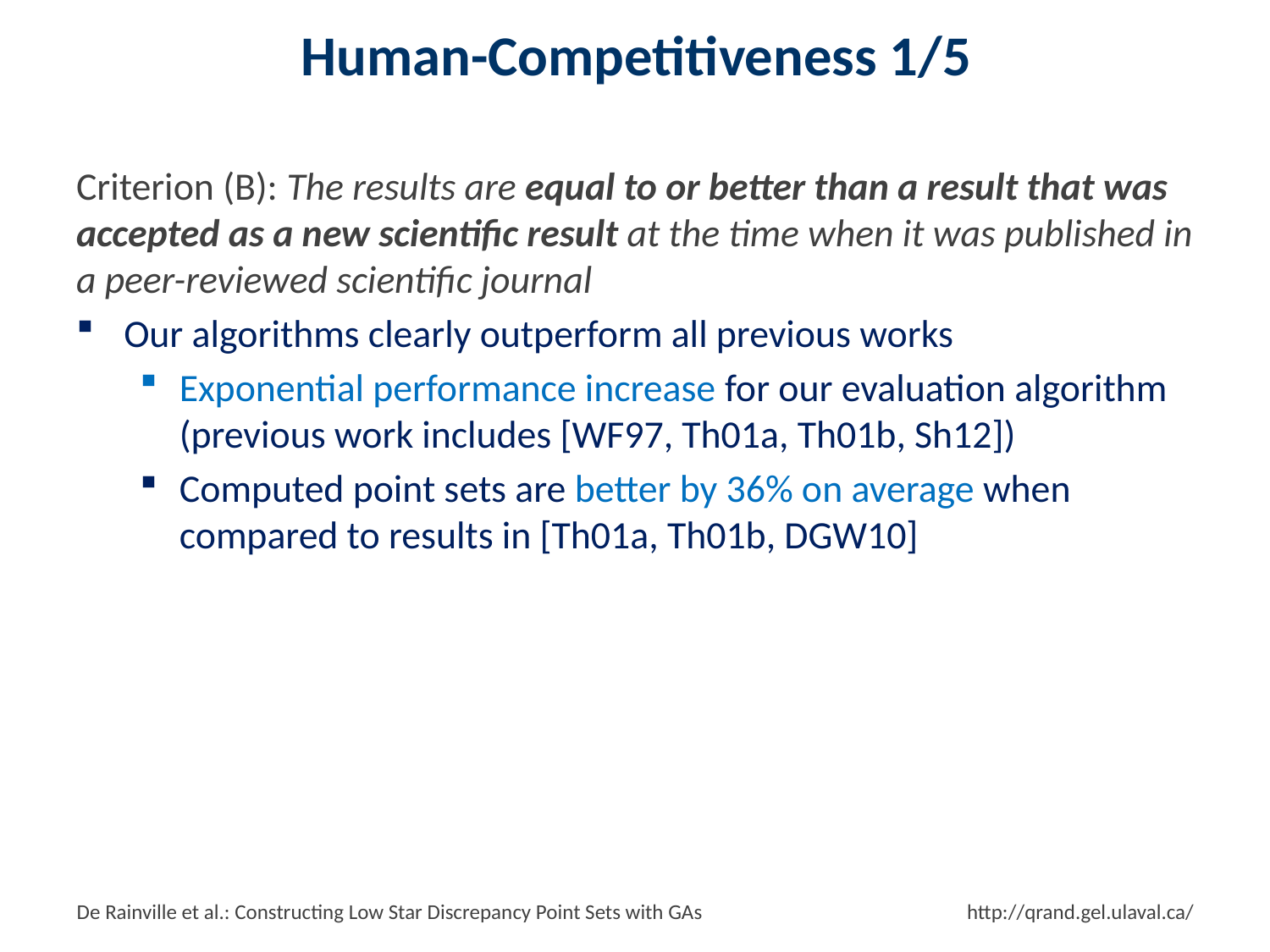

# Human-Competitiveness 1/5
Criterion (B): The results are equal to or better than a result that was accepted as a new scientific result at the time when it was published in a peer-reviewed scientific journal
Our algorithms clearly outperform all previous works
Exponential performance increase for our evaluation algorithm
(previous work includes [WF97, Th01a, Th01b, Sh12])
Computed point sets are better by 36% on average when compared to results in [Th01a, Th01b, DGW10]